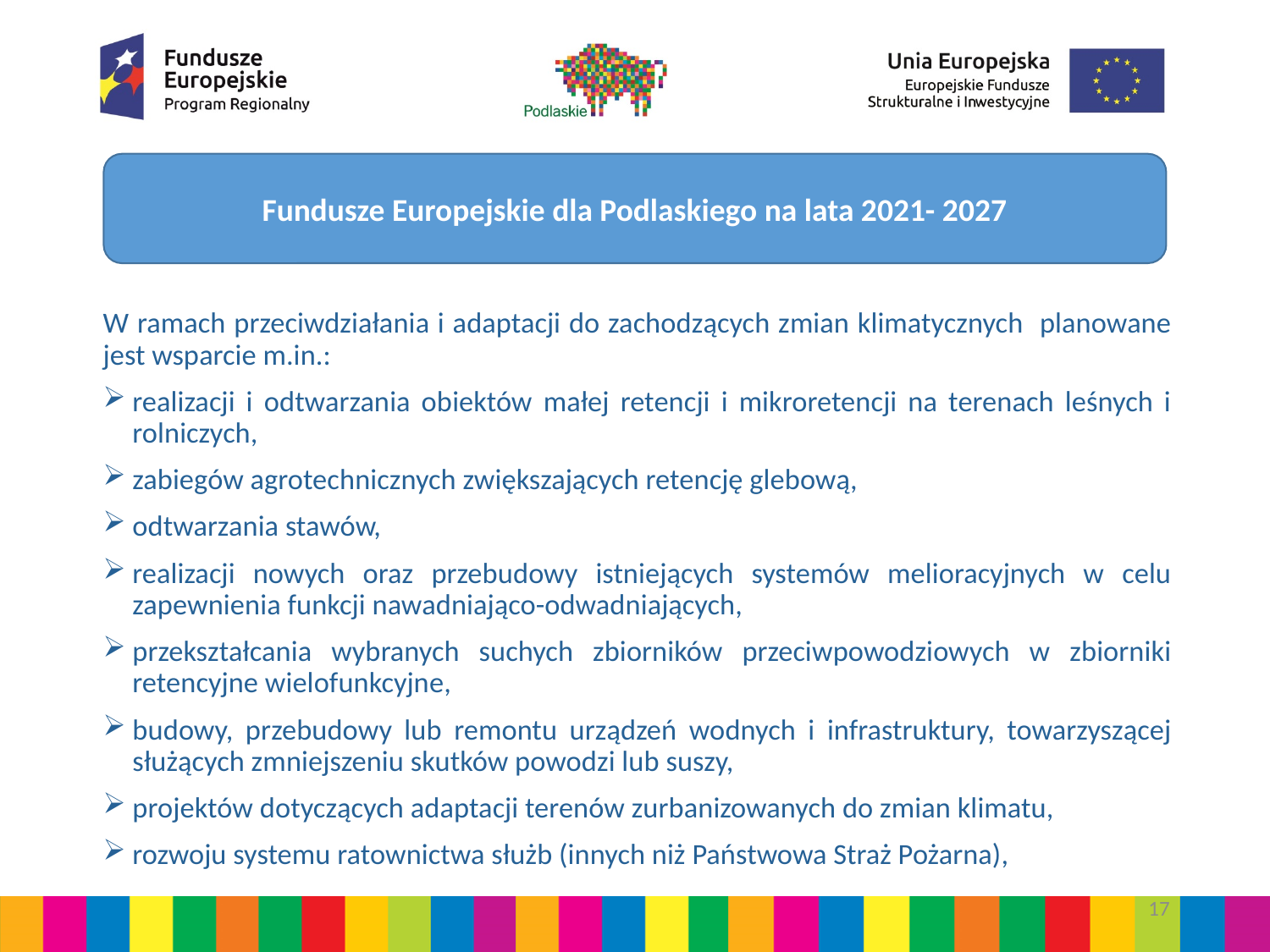

Fundusze Europejskie dla Podlaskiego na lata 2021- 2027

W ramach przeciwdziałania i adaptacji do zachodzących zmian klimatycznych  planowane jest wsparcie m.in.:
realizacji i odtwarzania obiektów małej retencji i mikroretencji na terenach leśnych i rolniczych,
zabiegów agrotechnicznych zwiększających retencję glebową,
odtwarzania stawów,
realizacji nowych oraz przebudowy istniejących systemów melioracyjnych w celu zapewnienia funkcji nawadniająco-odwadniających,
przekształcania wybranych suchych zbiorników przeciwpowodziowych w zbiorniki retencyjne wielofunkcyjne,
budowy, przebudowy lub remontu urządzeń wodnych i infrastruktury, towarzyszącej służących zmniejszeniu skutków powodzi lub suszy,
projektów dotyczących adaptacji terenów zurbanizowanych do zmian klimatu,
rozwoju systemu ratownictwa służb (innych niż Państwowa Straż Pożarna),

17